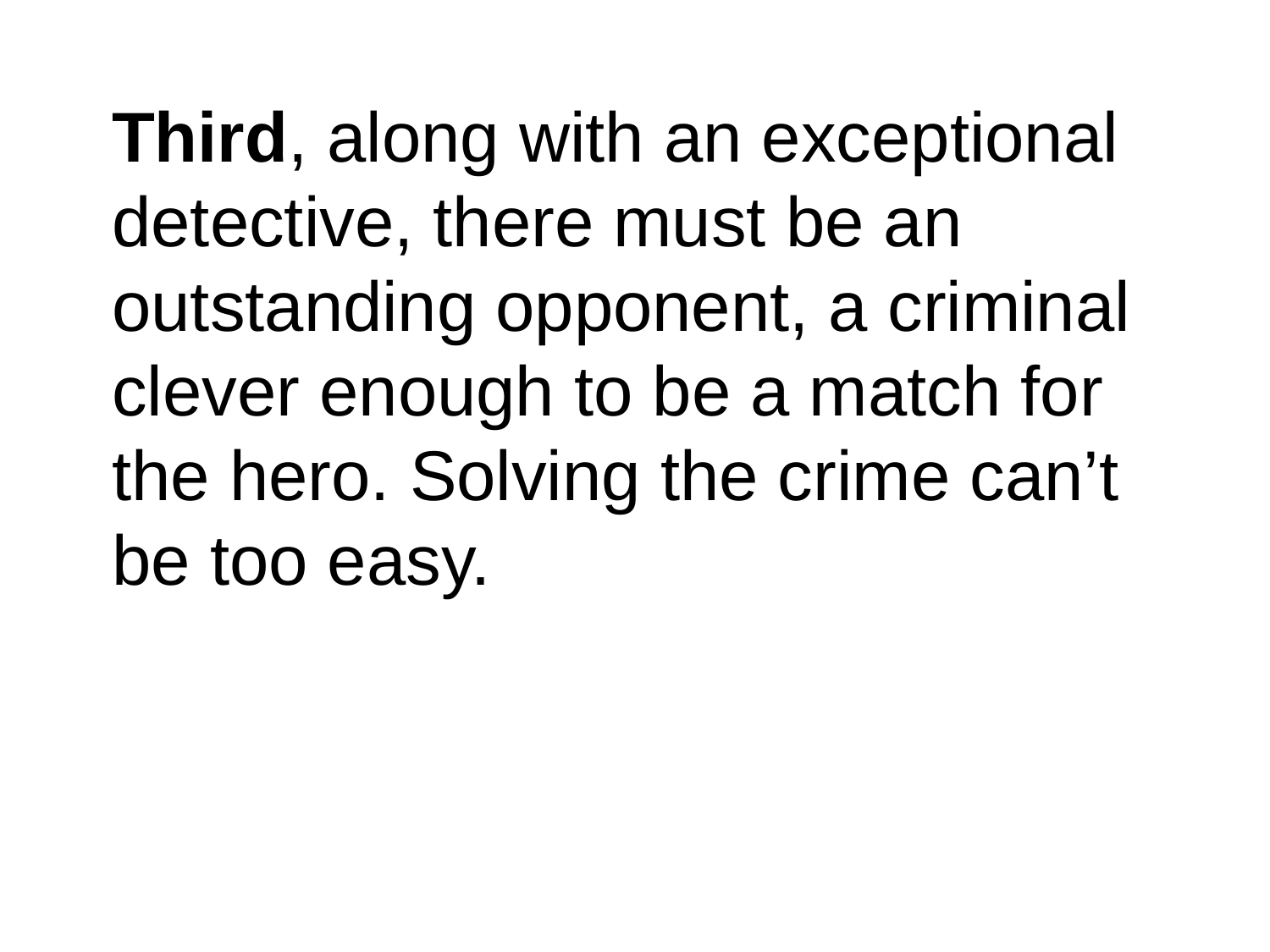

Third, along with an exceptional detective, there must be an outstanding opponent, a criminal clever enough to be a match for the hero. Solving the crime can’t be too easy.